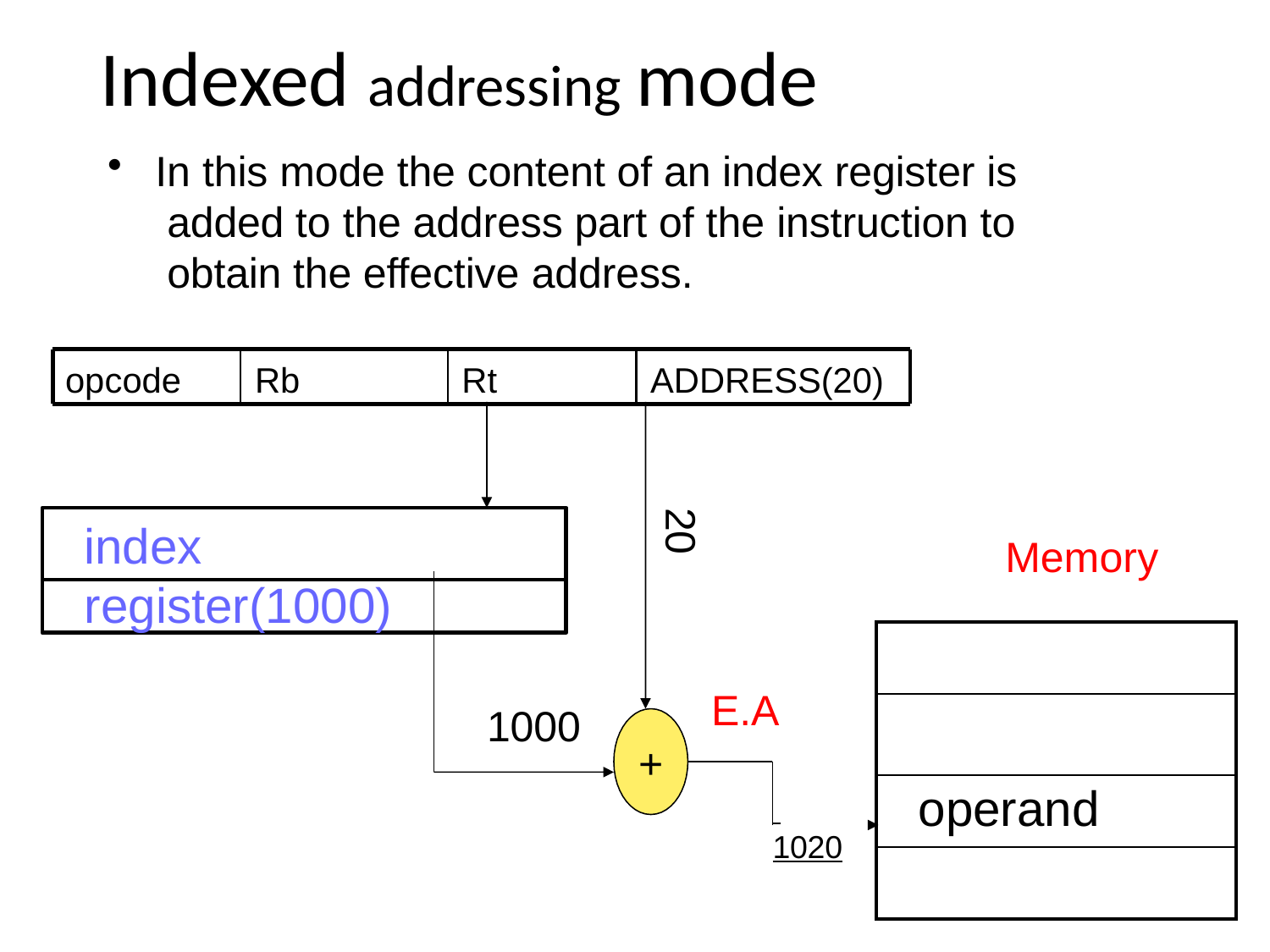

# Indexed addressing mode
In this mode the content of an index register is  added to the address part of the instruction to  obtain the effective address.

opcode	Rb	Rt	ADDRESS(20)

20
index	register(1000)

Memory
|  |
| --- |
|  |
| operand |
|  |
E.A
1000
+
  1020